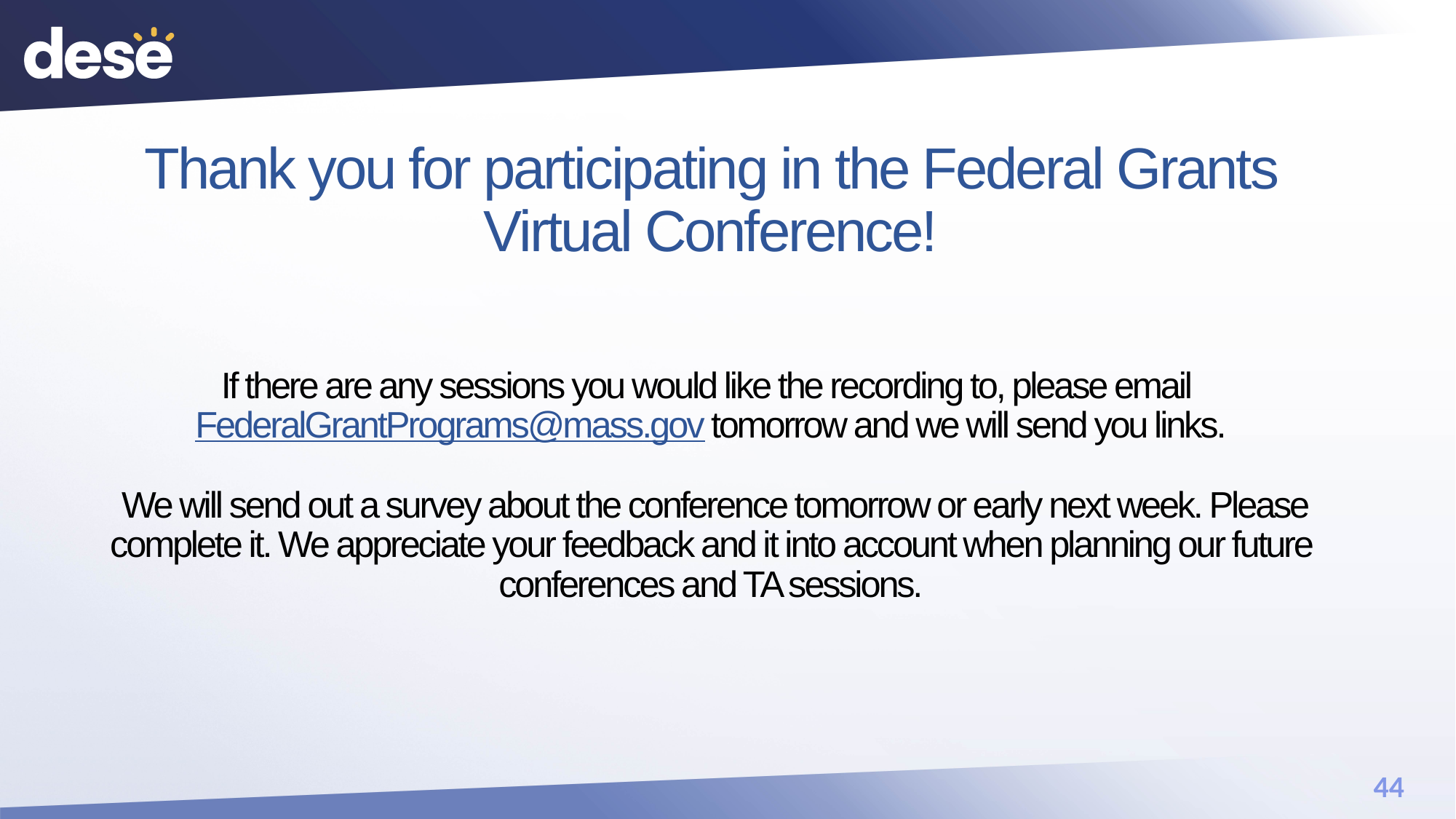

# Thank you for participating in the Federal Grants Virtual Conference! If there are any sessions you would like the recording to, please email FederalGrantPrograms@mass.gov tomorrow and we will send you links. We will send out a survey about the conference tomorrow or early next week. Please complete it. We appreciate your feedback and it into account when planning our future conferences and TA sessions.